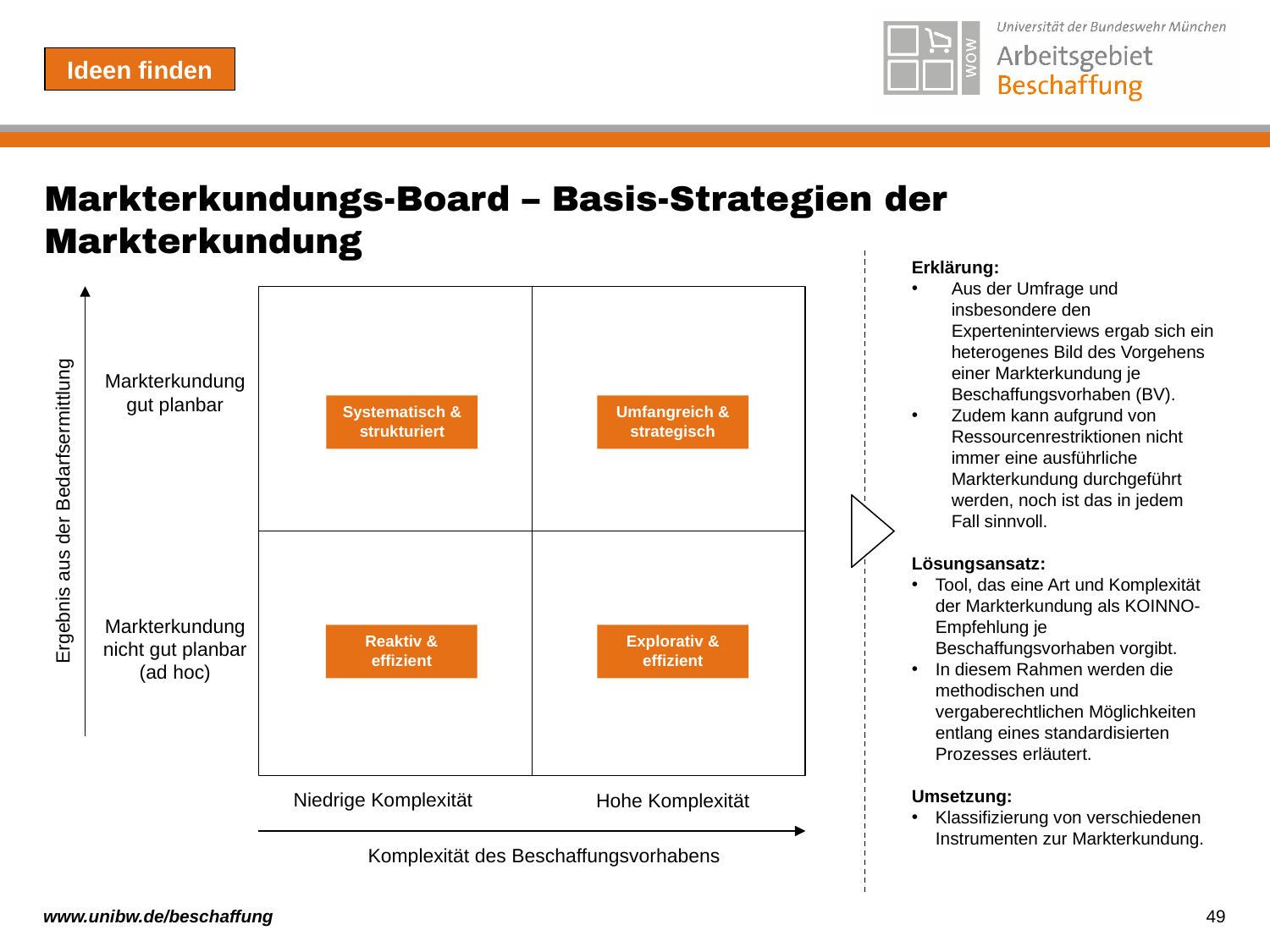

Ideen finden
# Markterkundungs-Board – Basis-Strategien der Markterkundung
Erklärung:
Aus der Umfrage und insbesondere den Experteninterviews ergab sich ein heterogenes Bild des Vorgehens einer Markterkundung je Beschaffungsvorhaben (BV).
Zudem kann aufgrund von Ressourcenrestriktionen nicht immer eine ausführliche Markterkundung durchgeführt werden, noch ist das in jedem Fall sinnvoll.

Lösungsansatz:
Tool, das eine Art und Komplexität der Markterkundung als KOINNO-Empfehlung je Beschaffungsvorhaben vorgibt.
In diesem Rahmen werden die methodischen und vergaberechtlichen Möglichkeiten entlang eines standardisierten Prozesses erläutert.

Umsetzung:
Klassifizierung von verschiedenen Instrumenten zur Markterkundung.

Markterkundung gut planbar
Systematisch & strukturiert
Umfangreich & strategisch
Ergebnis aus der Bedarfsermittlung

Markterkundung nicht gut planbar (ad hoc)
Reaktiv & effizient
Explorativ & effizient
Niedrige Komplexität
Hohe Komplexität
Komplexität des Beschaffungsvorhabens

49